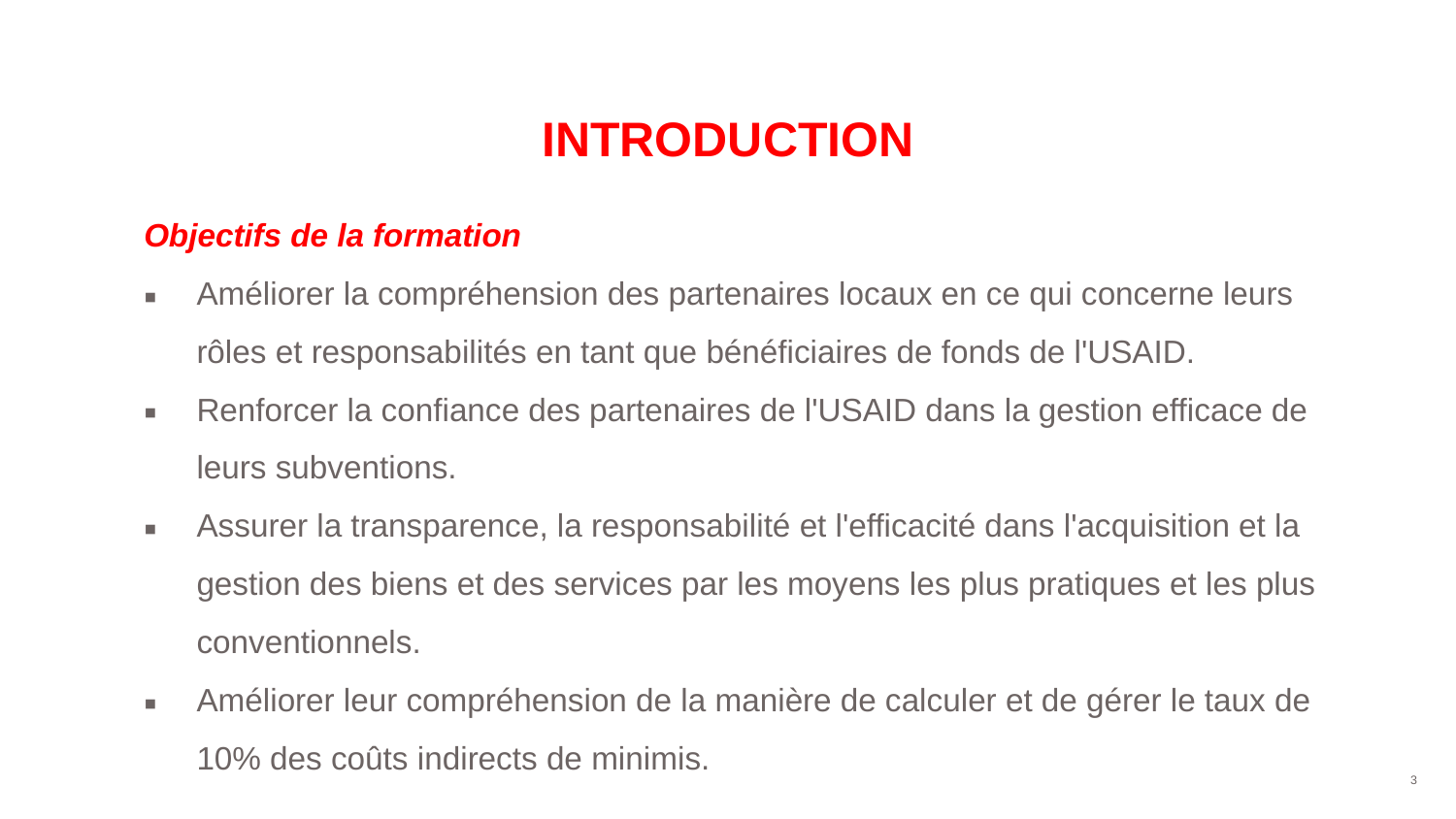

# INTRODUCTION
Objectifs de la formation
Améliorer la compréhension des partenaires locaux en ce qui concerne leurs rôles et responsabilités en tant que bénéficiaires de fonds de l'USAID.
Renforcer la confiance des partenaires de l'USAID dans la gestion efficace de leurs subventions.
Assurer la transparence, la responsabilité et l'efficacité dans l'acquisition et la gestion des biens et des services par les moyens les plus pratiques et les plus conventionnels.
Améliorer leur compréhension de la manière de calculer et de gérer le taux de 10% des coûts indirects de minimis.
3